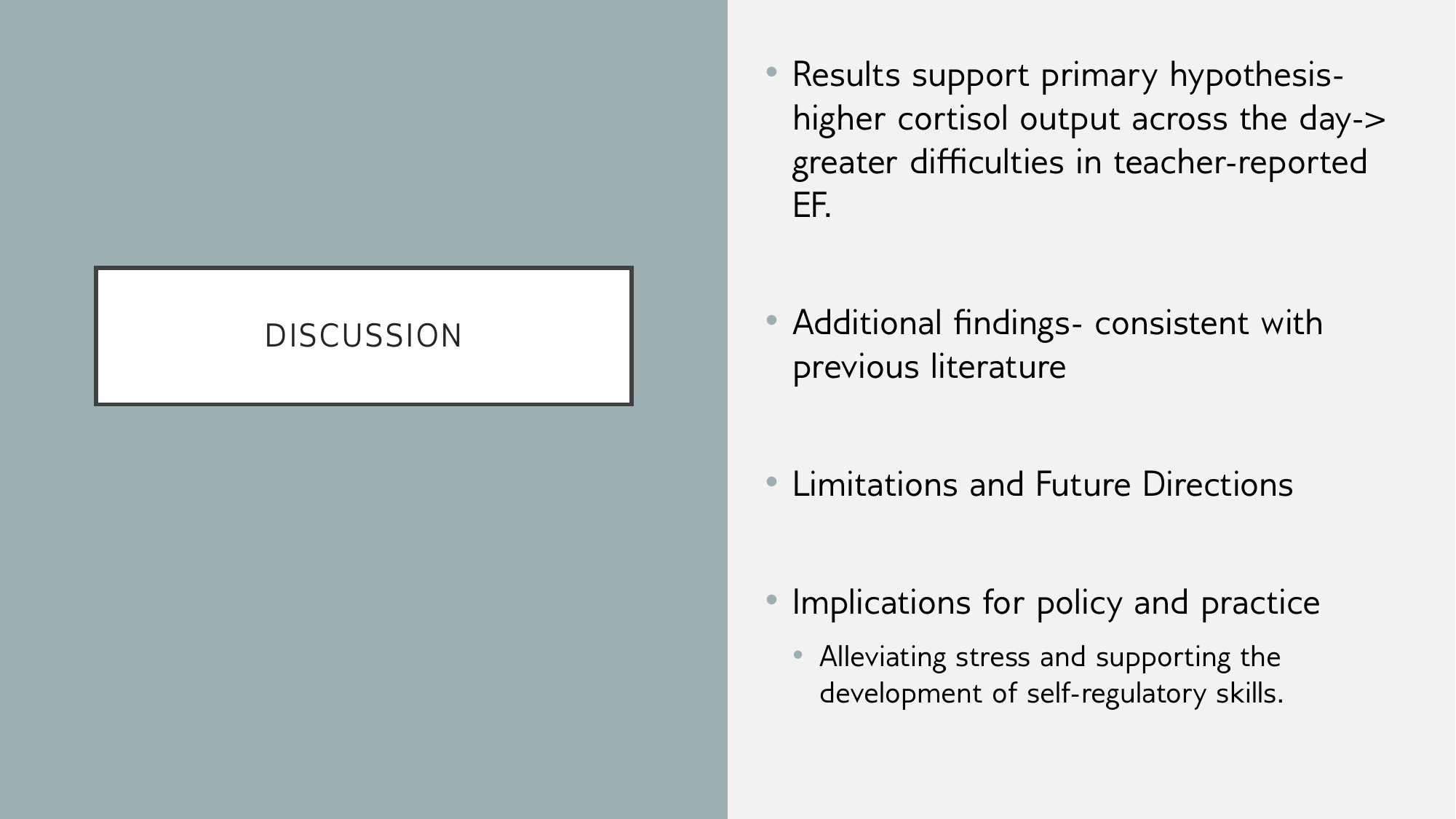

Results support primary hypothesis- higher cortisol output across the day-> greater difficulties in teacher-reported EF.

Additional findings- consistent with previous literature

Limitations and Future Directions

Implications for policy and practice
Alleviating stress and supporting the development of self-regulatory skills.

# Discussion